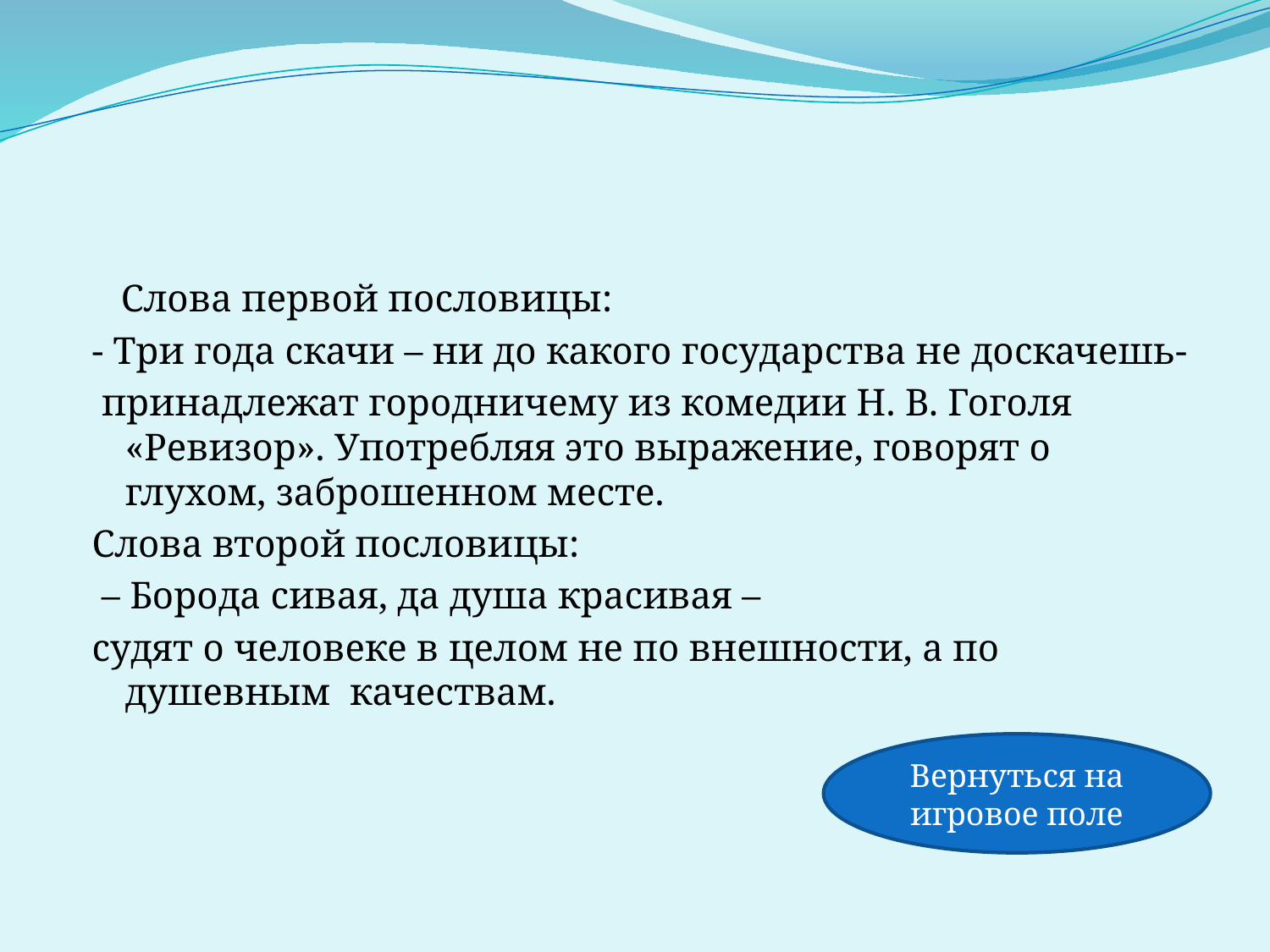

Слова первой пословицы:
- Три года скачи – ни до какого государства не доскачешь-
 принадлежат городничему из комедии Н. В. Гоголя «Ревизор». Употребляя это выражение, говорят о глухом, заброшенном месте.
Слова второй пословицы:
 – Борода сивая, да душа красивая –
судят о человеке в целом не по внешности, а по душевным  качествам.
Вернуться на игровое поле